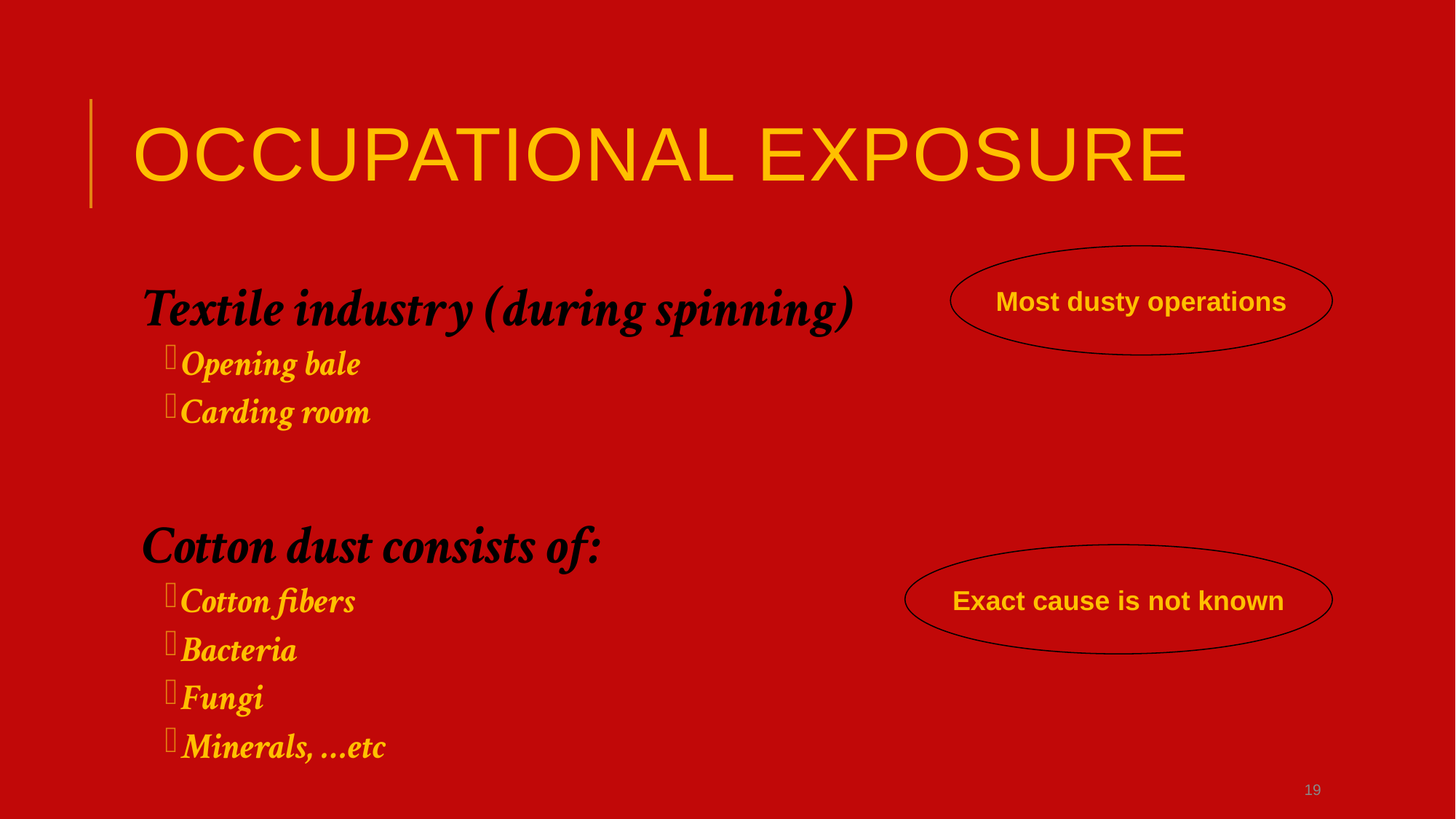

# Occupational exposure
Most dusty operations
Textile industry (during spinning)
Opening bale
Carding room

Cotton dust consists of:
Cotton fibers
Bacteria
Fungi
Minerals, …etc
Exact cause is not known
19